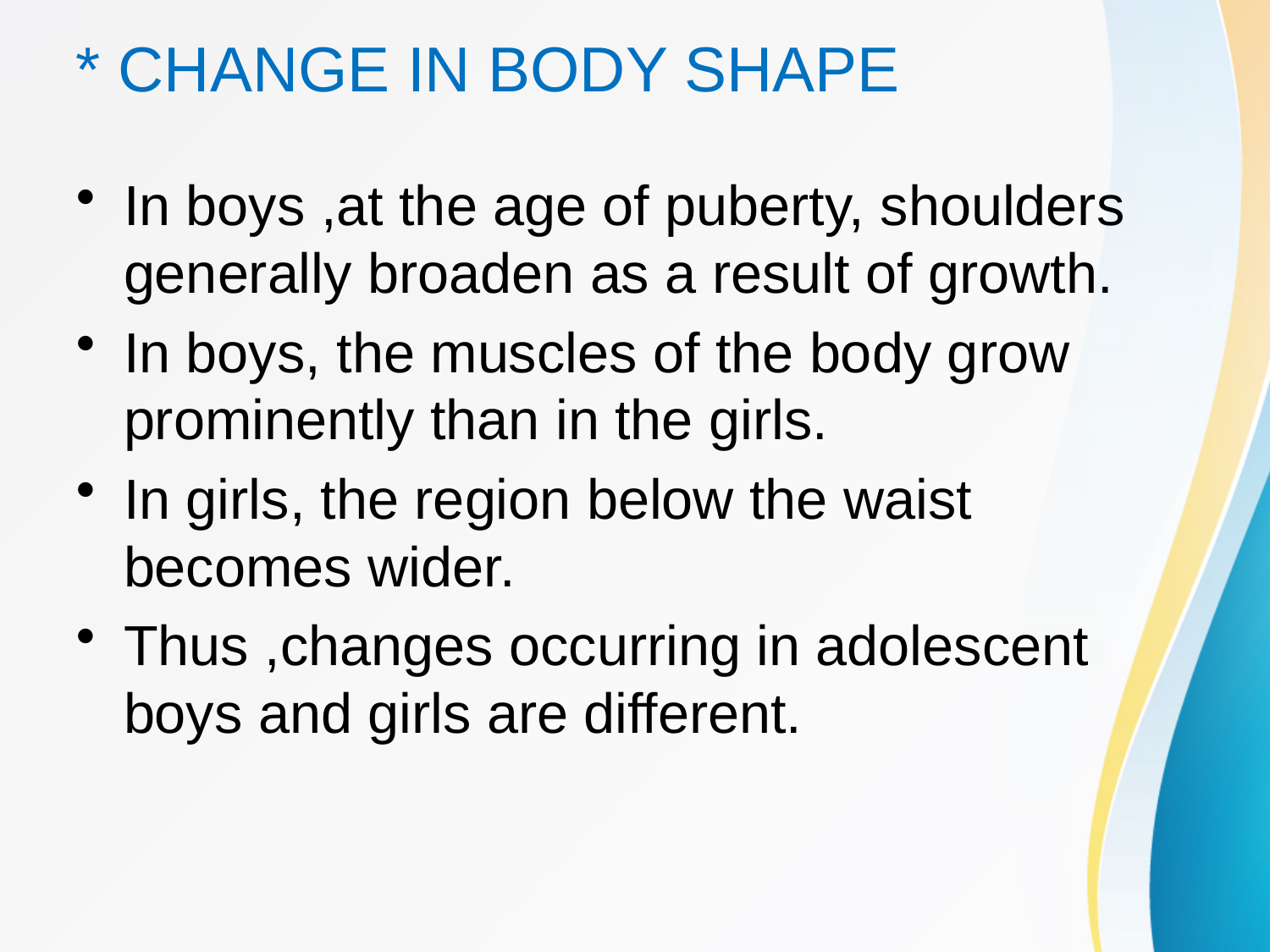

# * CHANGE IN BODY SHAPE
In boys ,at the age of puberty, shoulders generally broaden as a result of growth.
In boys, the muscles of the body grow  prominently than in the girls.
In girls, the region below the waist becomes wider.
Thus ,changes occurring in adolescent boys and girls are different.